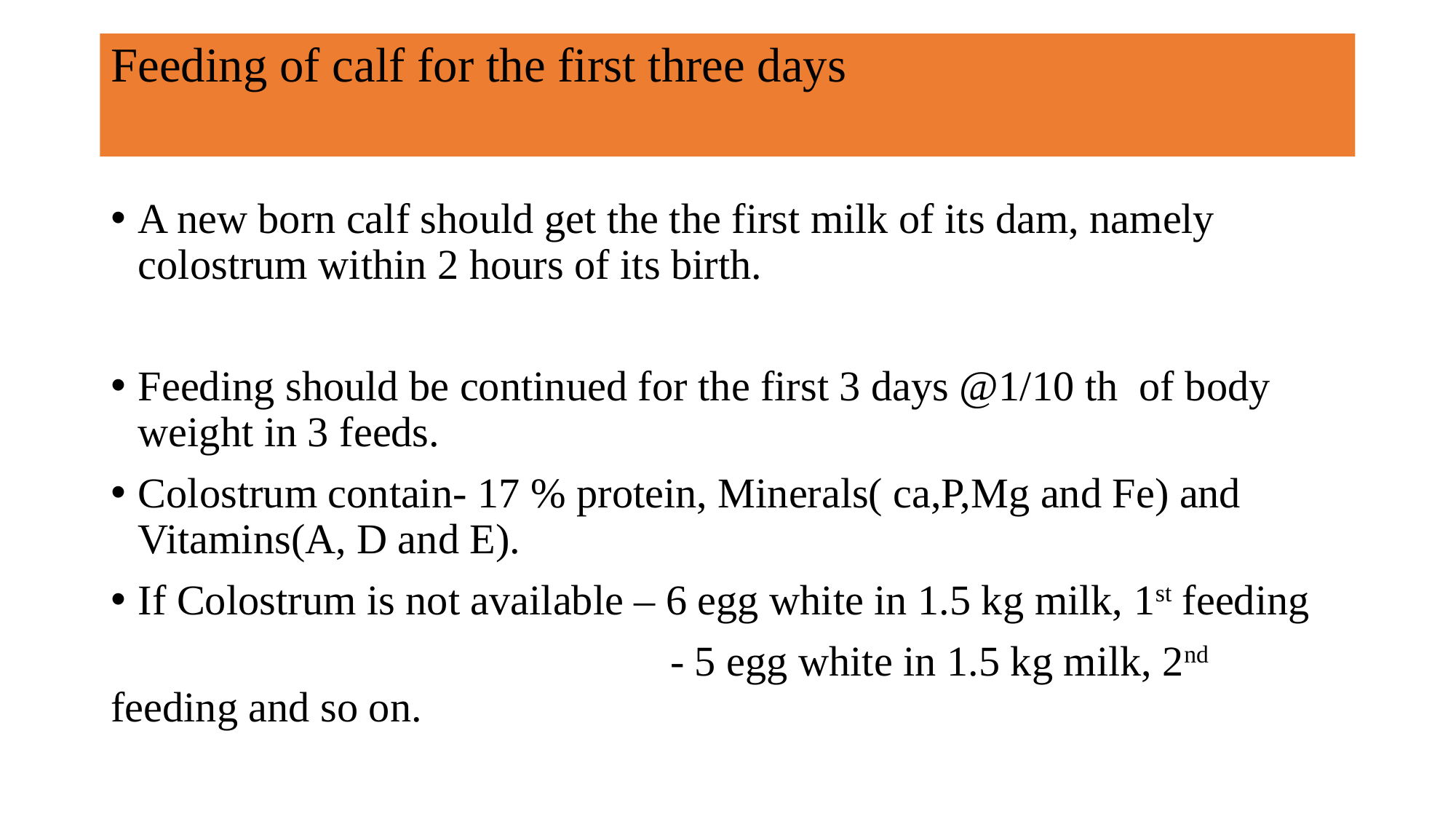

# Feeding of calf for the first three days
A new born calf should get the the first milk of its dam, namely colostrum within 2 hours of its birth.

Feeding should be continued for the first 3 days @1/10 th  of body weight in 3 feeds.
Colostrum contain- 17 % protein, Minerals( ca,P,Mg and Fe) and Vitamins(A, D and E).
If Colostrum is not available – 6 egg white in 1.5 kg milk, 1st feeding
                                                     - 5 egg white in 1.5 kg milk, 2nd feeding and so on.